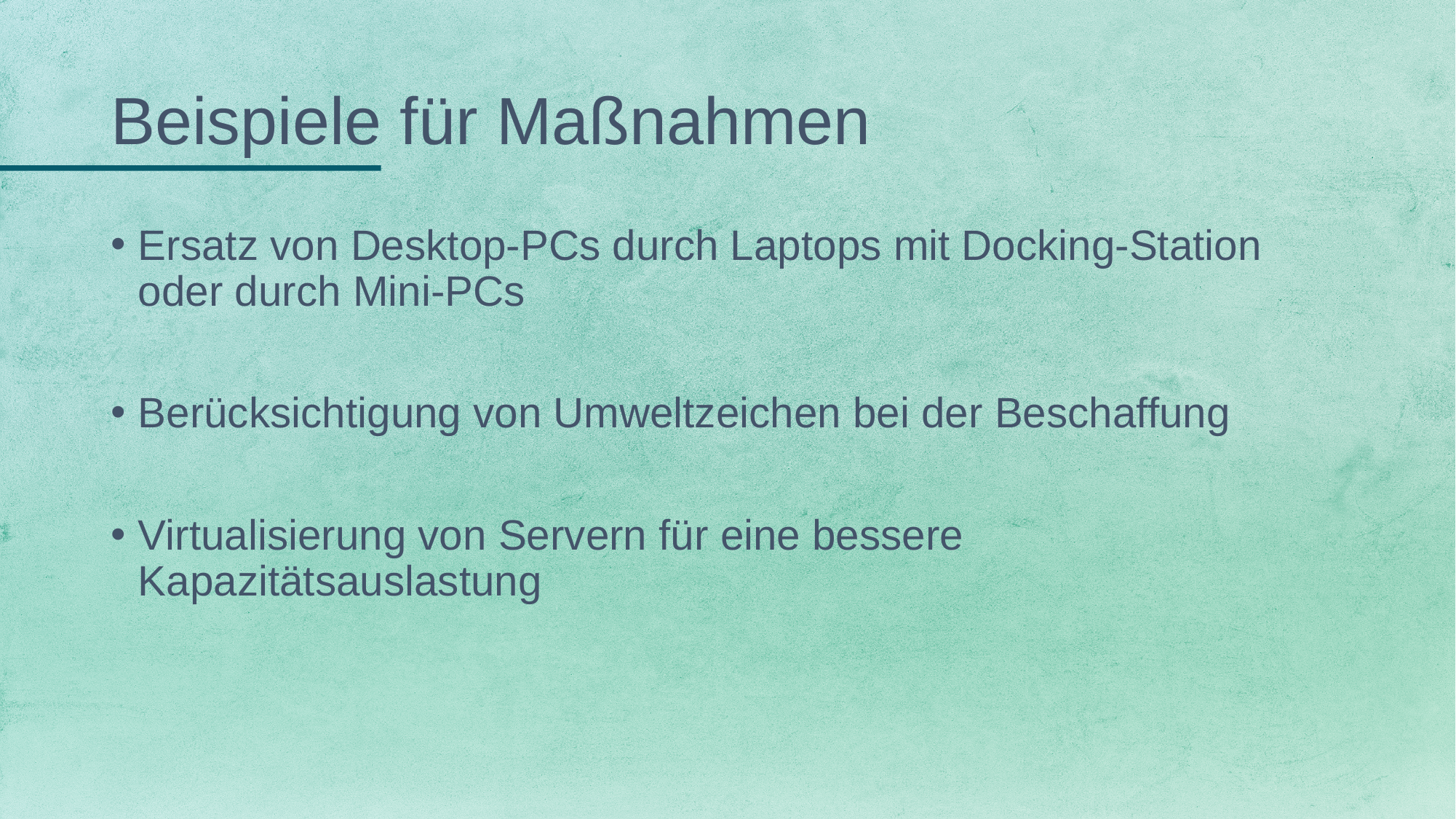

# Beispiele für Maßnahmen

Ersatz von Desktop-PCs durch Laptops mit Docking-Station oder durch Mini-PCs

Berücksichtigung von Umweltzeichen bei der Beschaffung

Virtualisierung von Servern für eine bessere Kapazitätsauslastung